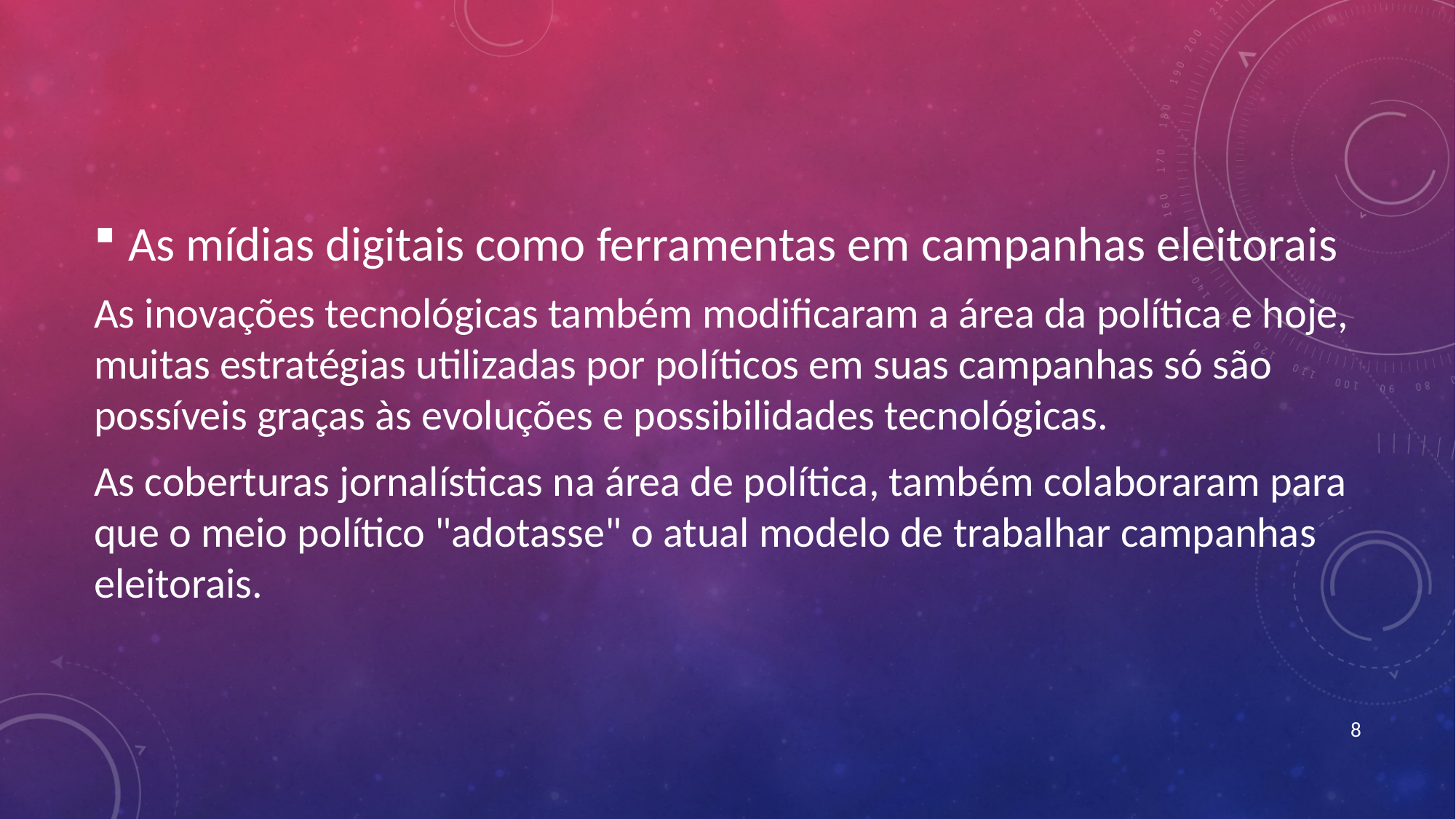

As mídias digitais como ferramentas em campanhas eleitorais
As inovações tecnológicas também modificaram a área da política e hoje, muitas estratégias utilizadas por políticos em suas campanhas só são possíveis graças às evoluções e possibilidades tecnológicas.
As coberturas jornalísticas na área de política, também colaboraram para que o meio político "adotasse" o atual modelo de trabalhar campanhas eleitorais.
8